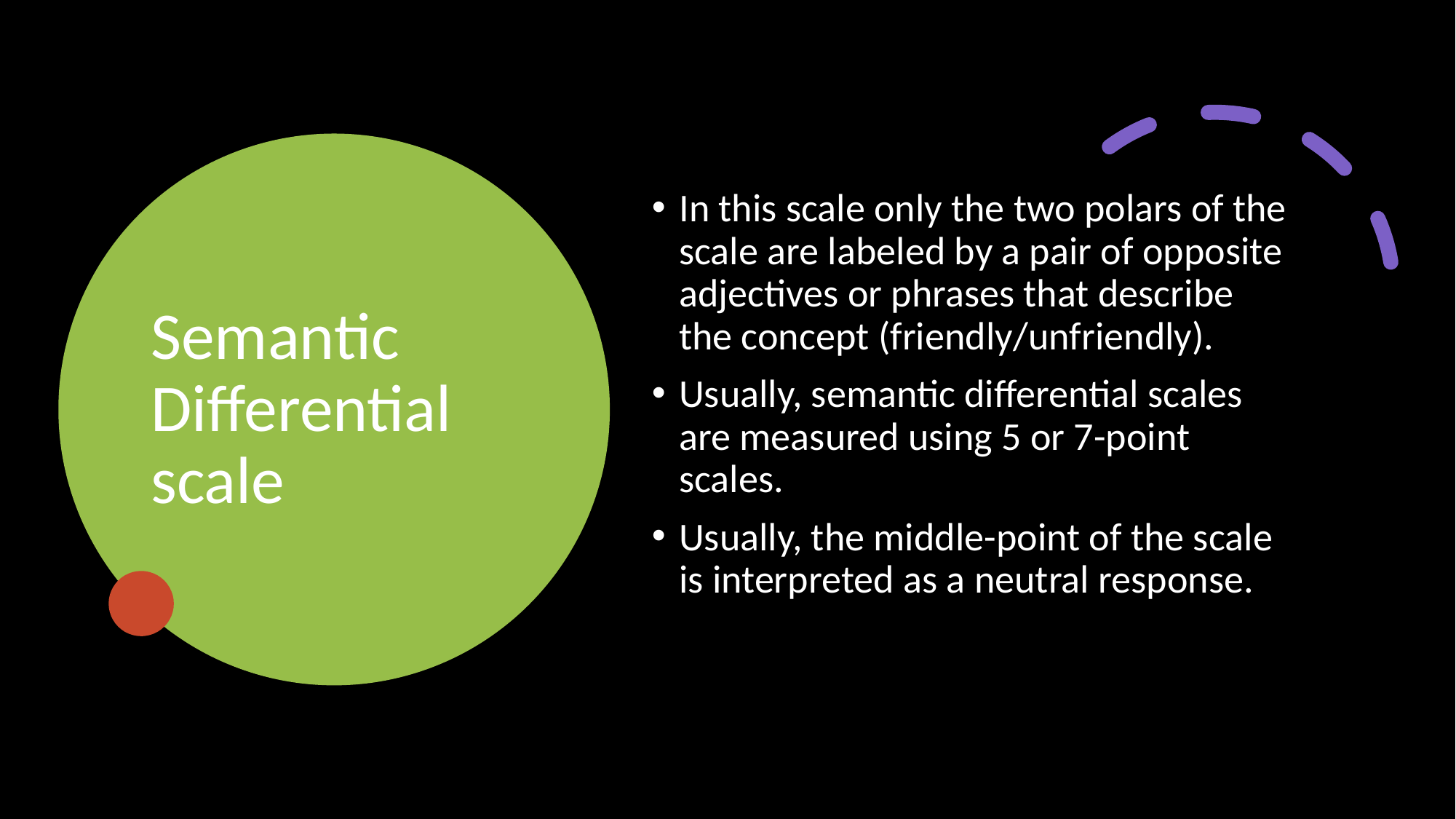

# Semantic Differential scale
In this scale only the two polars of the scale are labeled by a pair of opposite adjectives or phrases that describe the concept (friendly/unfriendly).
Usually, semantic differential scales are measured using 5 or 7-point scales.
Usually, the middle-point of the scale is interpreted as a neutral response.